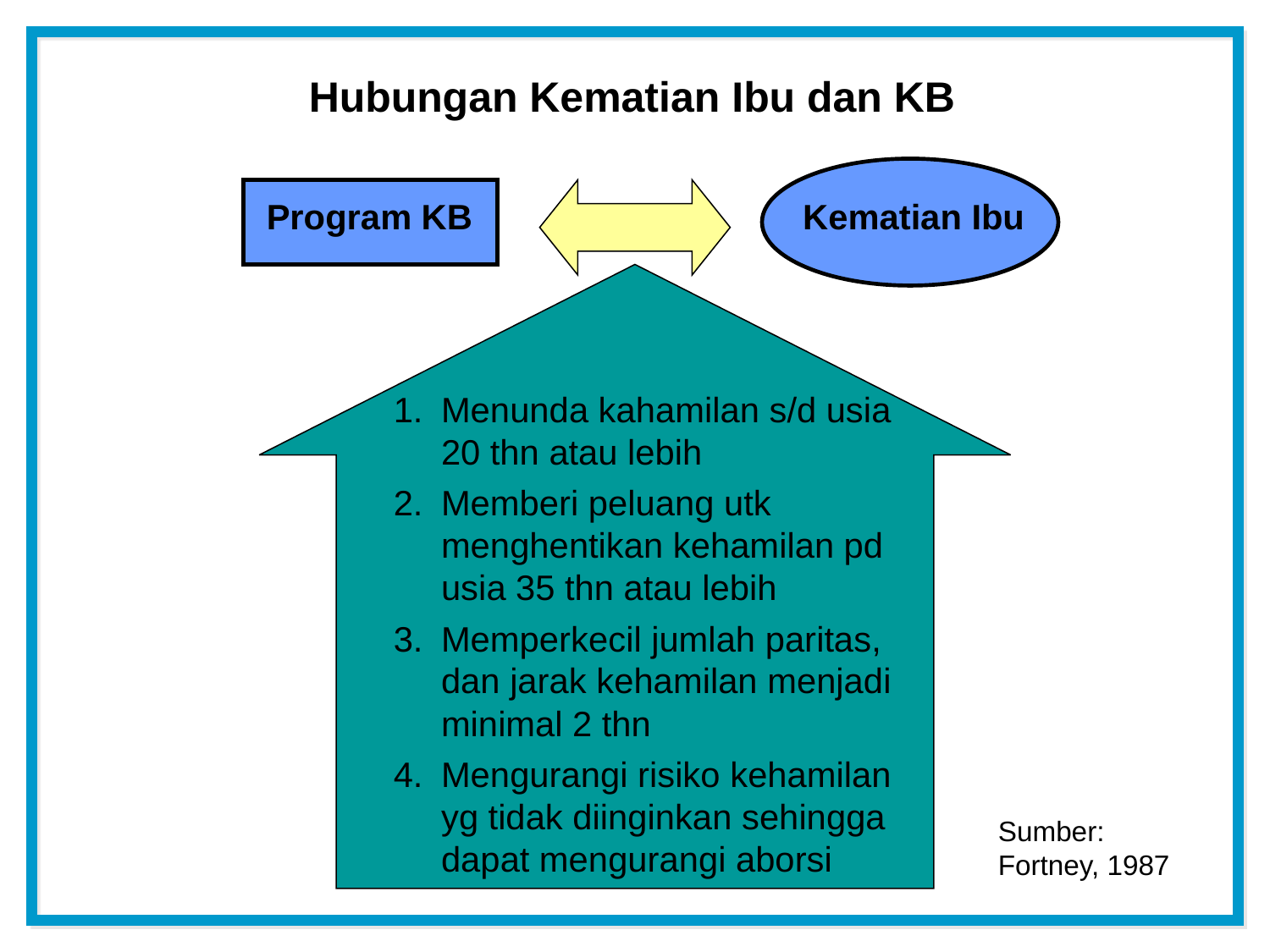

Hubungan Kematian Ibu dan KB

Program KB
Kematian Ibu

Menunda kahamilan s/d usia 20 thn atau lebih
Memberi peluang utk menghentikan kehamilan pd usia 35 thn atau lebih
Memperkecil jumlah paritas, dan jarak kehamilan menjadi minimal 2 thn
Mengurangi risiko kehamilan yg tidak diinginkan sehingga dapat mengurangi aborsi
Sumber:
Fortney, 1987